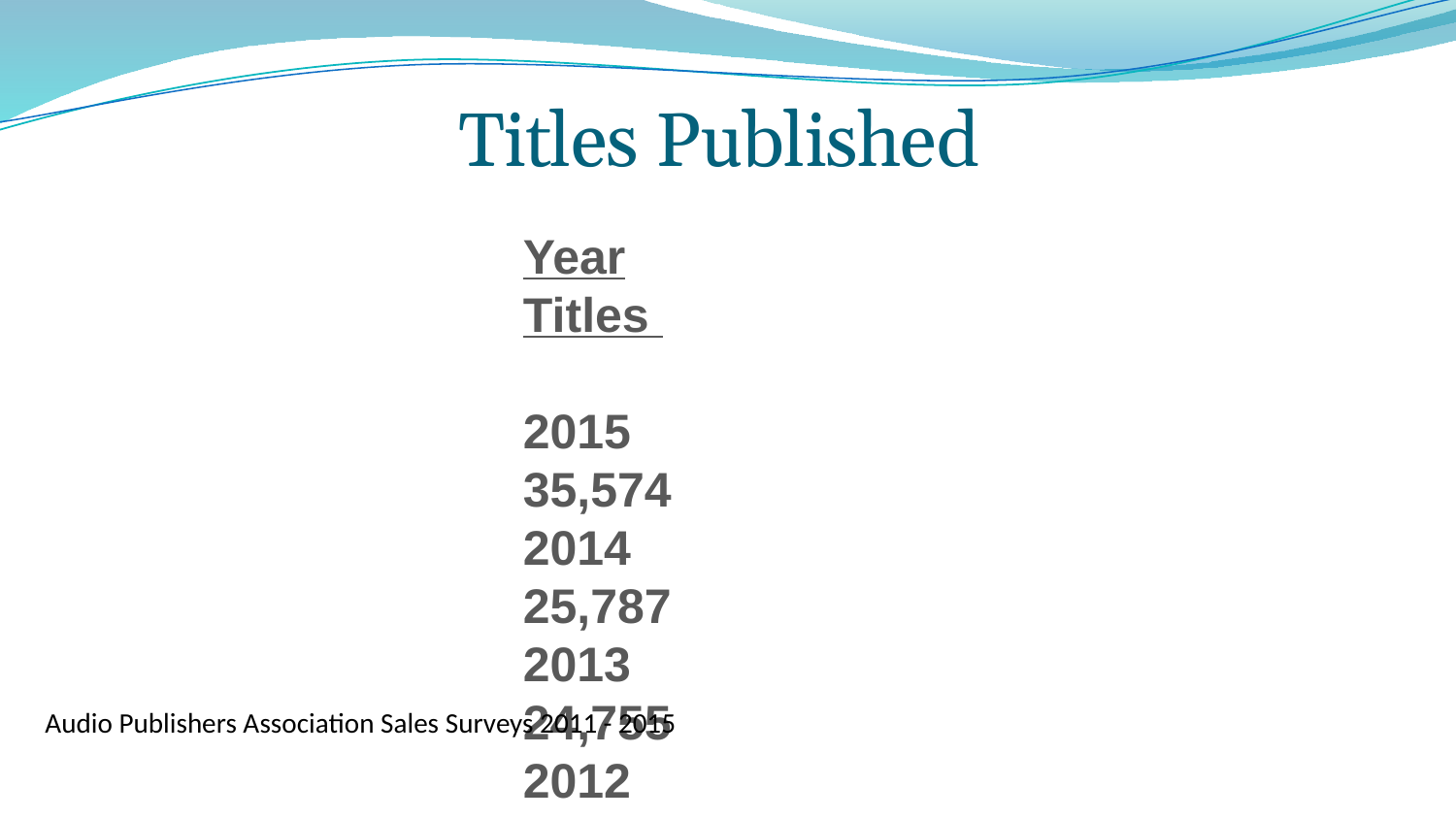

Titles Published

Year		 Titles
2015		35,574
2014		25,787
2013		24,755
2012		16,309
2011		 7,237

Audio Publishers Association Sales Surveys 2011 - 2015